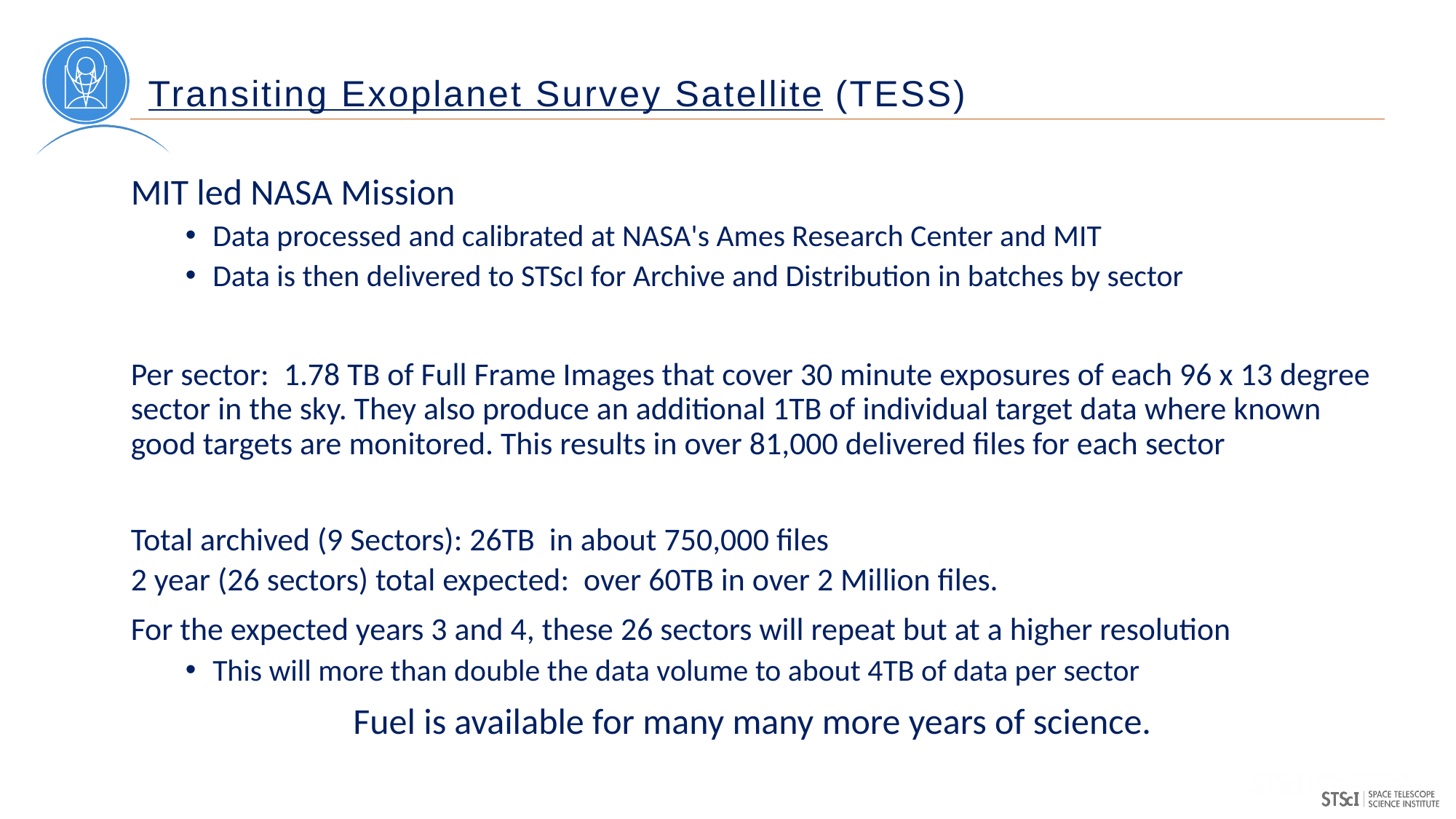

# Transiting Exoplanet Survey Satellite (TESS)
MIT led NASA Mission
Data processed and calibrated at NASA's Ames Research Center and MIT
Data is then delivered to STScI for Archive and Distribution in batches by sector

Per sector:  1.78 TB of Full Frame Images that cover 30 minute exposures of each 96 x 13 degree sector in the sky. They also produce an additional 1TB of individual target data where known good targets are monitored. This results in over 81,000 delivered files for each sector

Total archived (9 Sectors): 26TB  in about 750,000 files
2 year (26 sectors) total expected:  over 60TB in over 2 Million files.
For the expected years 3 and 4, these 26 sectors will repeat but at a higher resolution
This will more than double the data volume to about 4TB of data per sector
Fuel is available for many many more years of science.